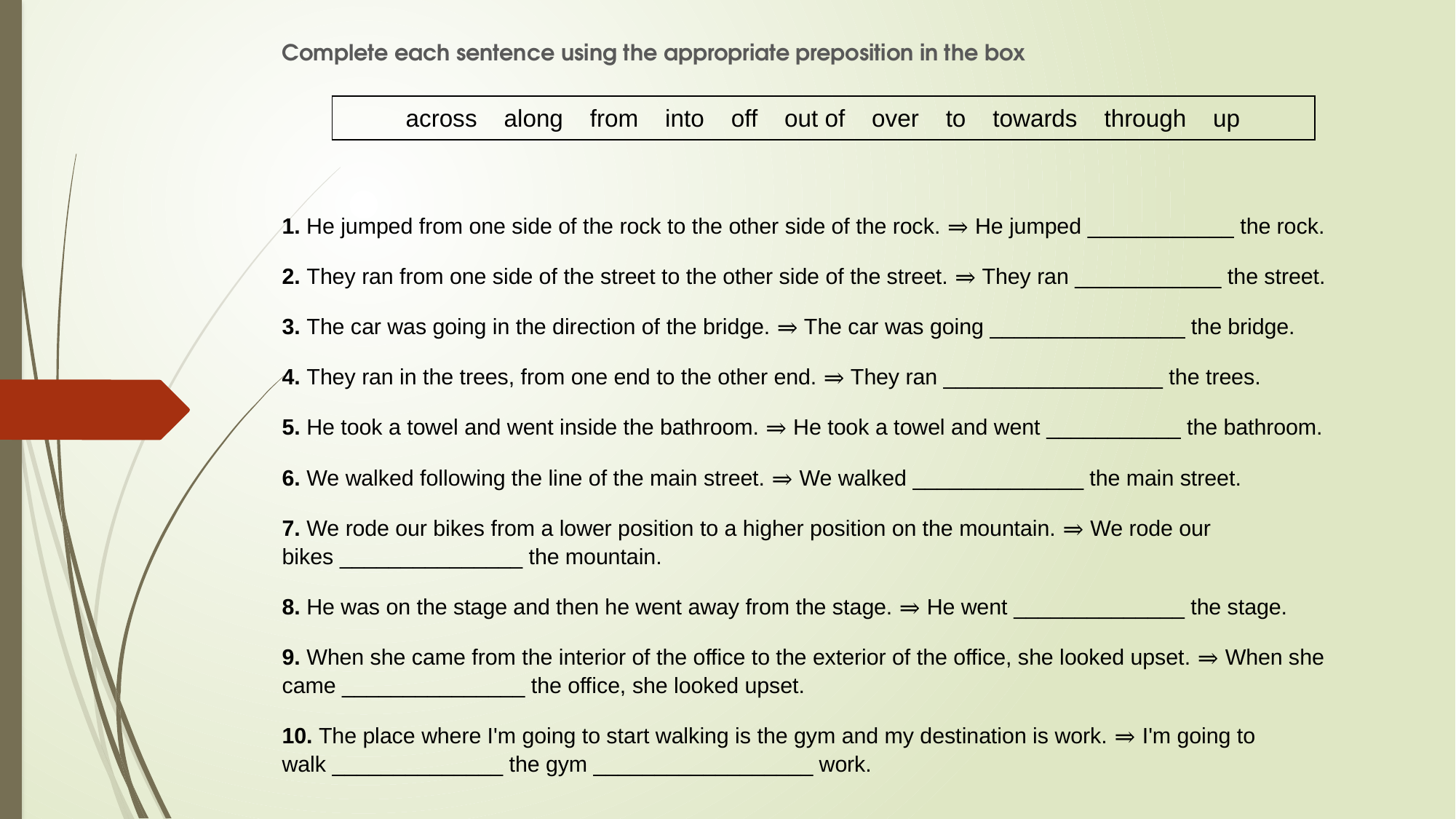

Complete each sentence using the appropriate preposition in the box

1. He jumped from one side of the rock to the other side of the rock. ⇒ He jumped ____________ the rock.
2. They ran from one side of the street to the other side of the street. ⇒ They ran ____________ the street.
3. The car was going in the direction of the bridge. ⇒ The car was going ________________ the bridge.
4. They ran in the trees, from one end to the other end. ⇒ They ran __________________ the trees.
5. He took a towel and went inside the bathroom. ⇒ He took a towel and went ___________ the bathroom.
6. We walked following the line of the main street. ⇒ We walked ______________ the main street.
7. We rode our bikes from a lower position to a higher position on the mountain. ⇒ We rode our bikes _______________ the mountain.
8. He was on the stage and then he went away from the stage. ⇒ He went ______________ the stage.
9. When she came from the interior of the office to the exterior of the office, she looked upset. ⇒ When she came _______________ the office, she looked upset.
10. The place where I'm going to start walking is the gym and my destination is work. ⇒ I'm going to walk ______________ the gym __________________ work.

| across    along    from    into    off    out of    over    to    towards    through    up |
| --- |